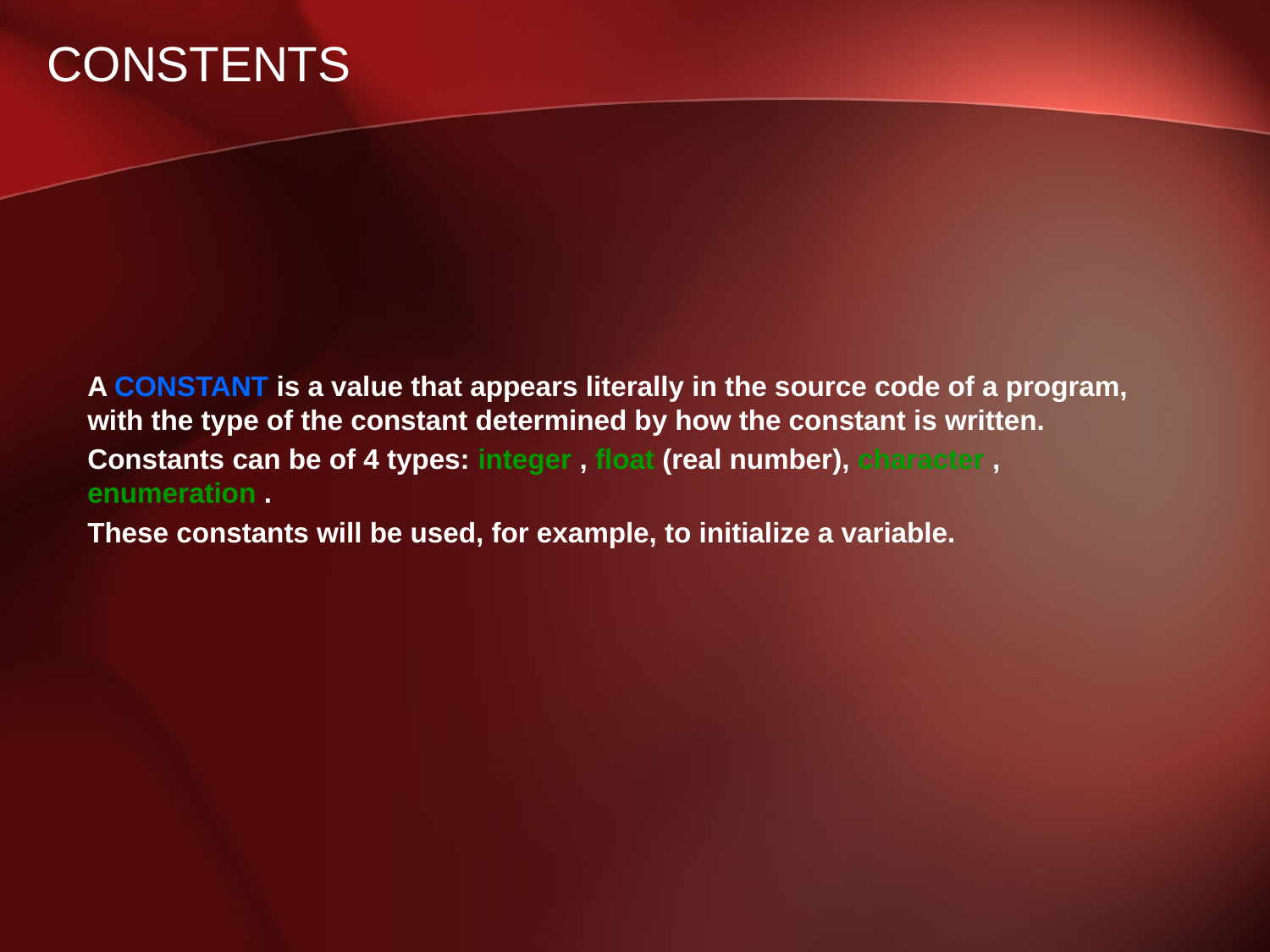

CONSTENTS
A CONSTANT is a value that appears literally in the source code of a program, with the type of the constant determined by how the constant is written.
Constants can be of 4 types: integer , float (real number), character , enumeration .
These constants will be used, for example, to initialize a variable.